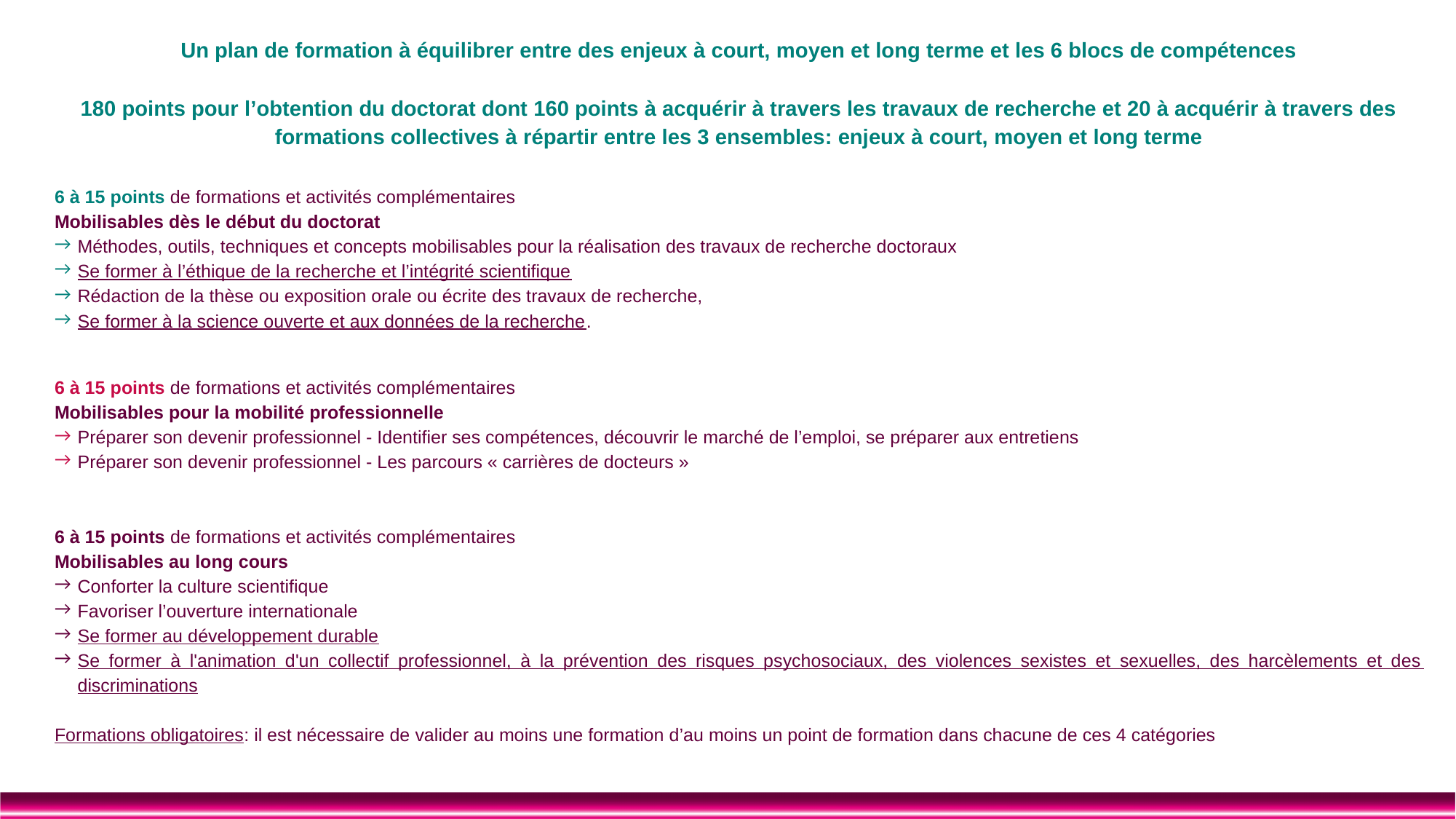

Un plan de formation à équilibrer entre des enjeux à court, moyen et long terme et les 6 blocs de compétences

180 points pour l’obtention du doctorat dont 160 points à acquérir à travers les travaux de recherche et 20 à acquérir à travers des formations collectives à répartir entre les 3 ensembles: enjeux à court, moyen et long terme

6 à 15 points de formations et activités complémentaires
Mobilisables dès le début du doctorat
Méthodes, outils, techniques et concepts mobilisables pour la réalisation des travaux de recherche doctoraux
Se former à l’éthique de la recherche et l’intégrité scientifique
Rédaction de la thèse ou exposition orale ou écrite des travaux de recherche,
Se former à la science ouverte et aux données de la recherche.

6 à 15 points de formations et activités complémentaires
Mobilisables pour la mobilité professionnelle
Préparer son devenir professionnel - Identifier ses compétences, découvrir le marché de l’emploi, se préparer aux entretiens
Préparer son devenir professionnel - Les parcours « carrières de docteurs »

6 à 15 points de formations et activités complémentaires
Mobilisables au long cours
Conforter la culture scientifique
Favoriser l’ouverture internationale
Se former au développement durable
Se former à l'animation d'un collectif professionnel, à la prévention des risques psychosociaux, des violences sexistes et sexuelles, des harcèlements et des discriminations

Formations obligatoires: il est nécessaire de valider au moins une formation d’au moins un point de formation dans chacune de ces 4 catégories